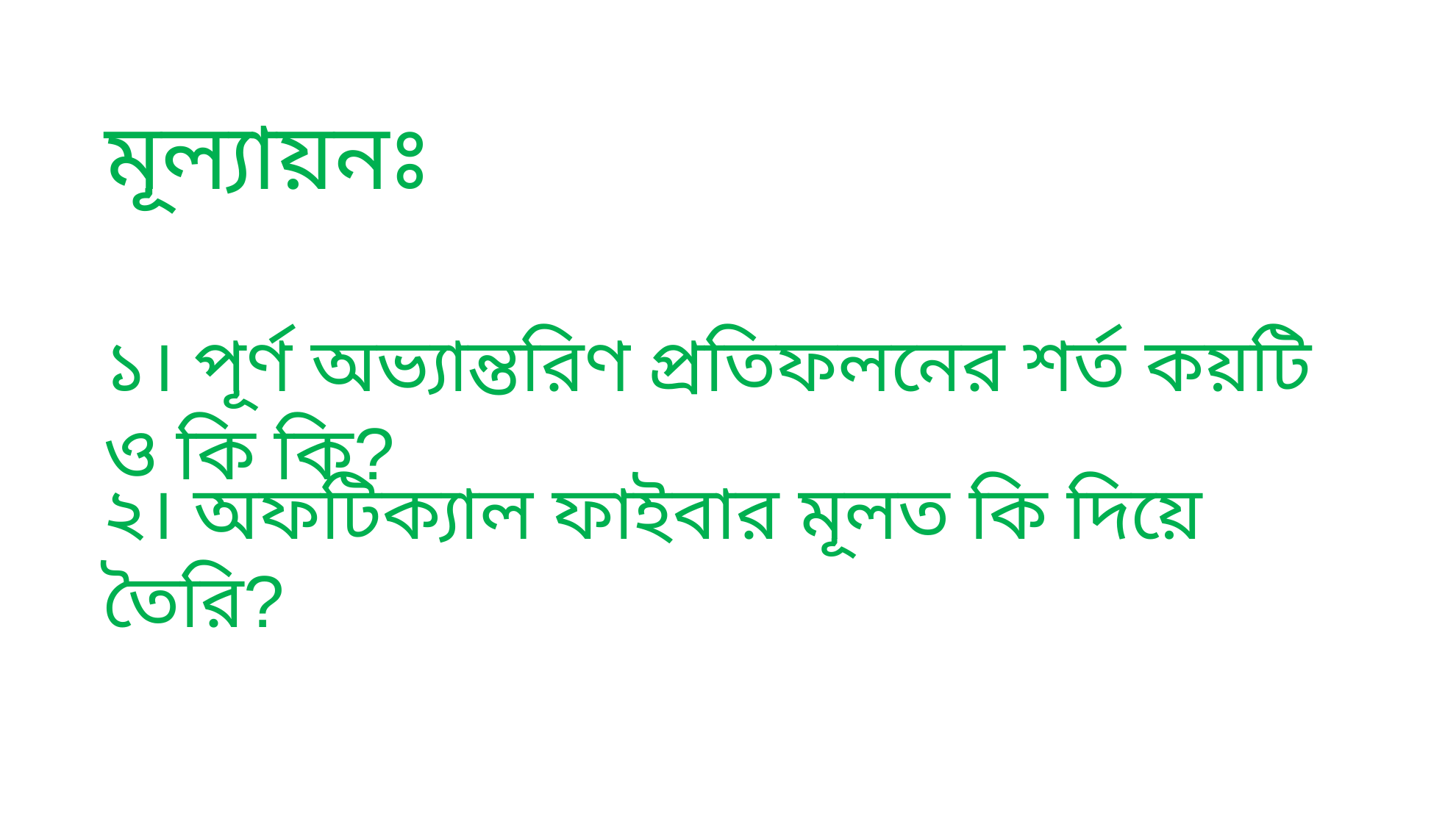

মূল্যায়নঃ
১। পূর্ণ অভ্যান্তরিণ প্রতিফলনের শর্ত কয়টি ও কি কি?
২। অফটিক্যাল ফাইবার মূলত কি দিয়ে তৈরি?